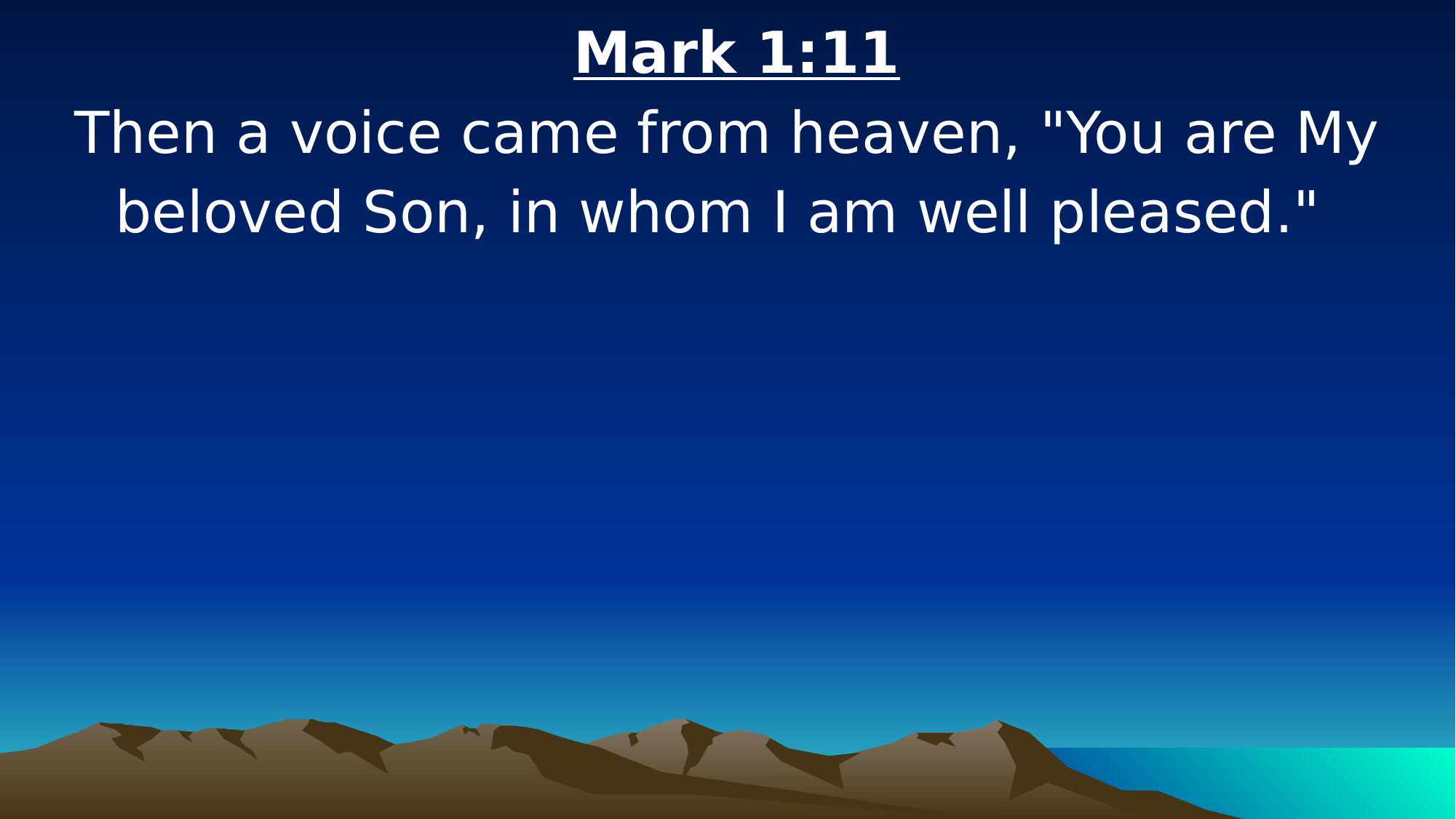

Mark 1:11
Then a voice came from heaven, "You are My beloved Son, in whom I am well pleased."